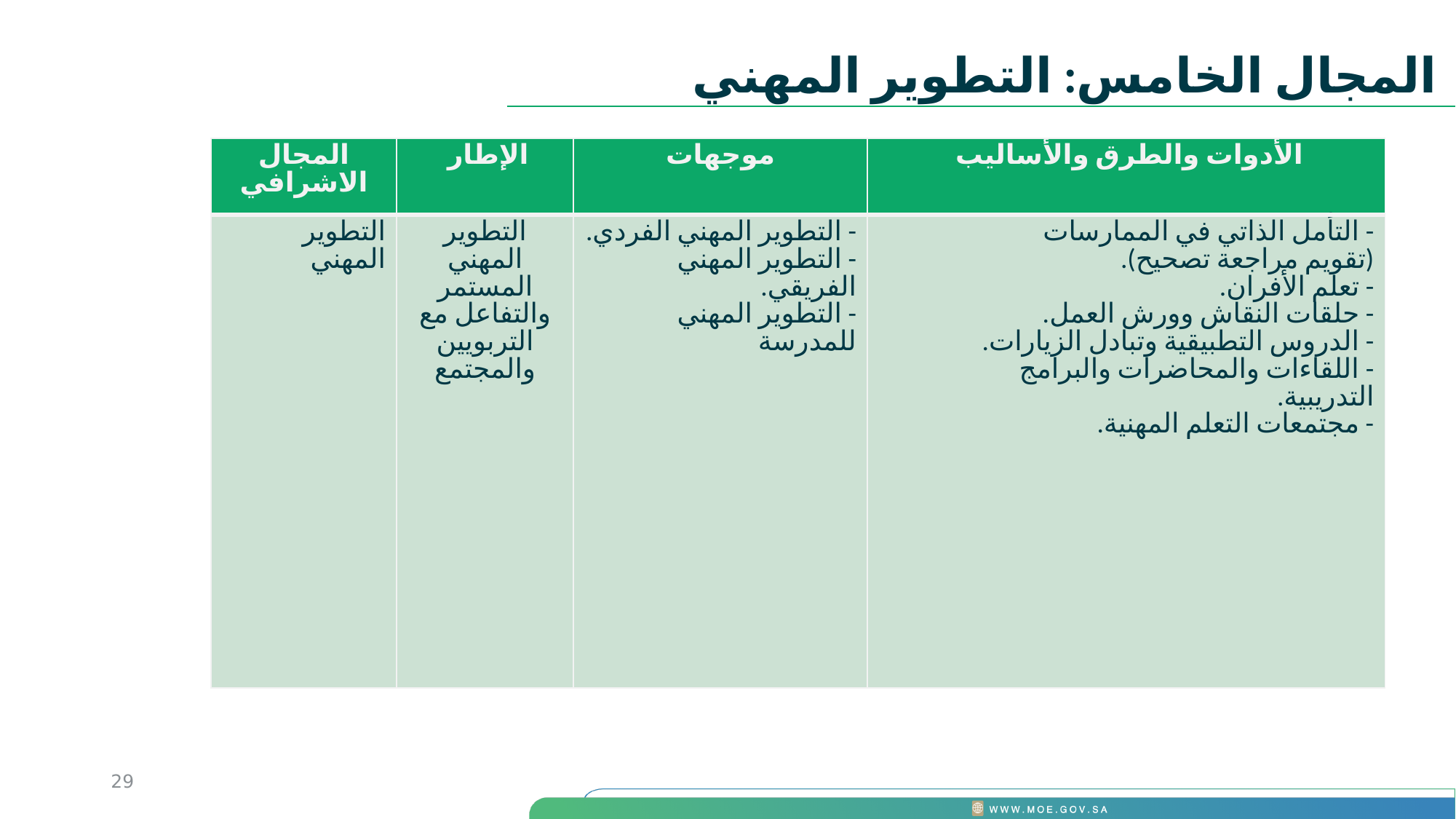

المجال الخامس: التطوير المهني
| المجال الاشرافي | الإطار | موجهات | الأدوات والطرق والأساليب |
| --- | --- | --- | --- |
| التطوير المهني | التطوير المهني المستمر والتفاعل مع التربويين والمجتمع | - التطوير المهني الفردي. - التطوير المهني الفريقي. - التطوير المهني للمدرسة | - التأمل الذاتي في الممارسات (تقويم مراجعة تصحيح). - تعلم الأفران. - حلقات النقاش وورش العمل. - الدروس التطبيقية وتبادل الزيارات. - اللقاءات والمحاضرات والبرامج التدريبية. - مجتمعات التعلم المهنية. |
29